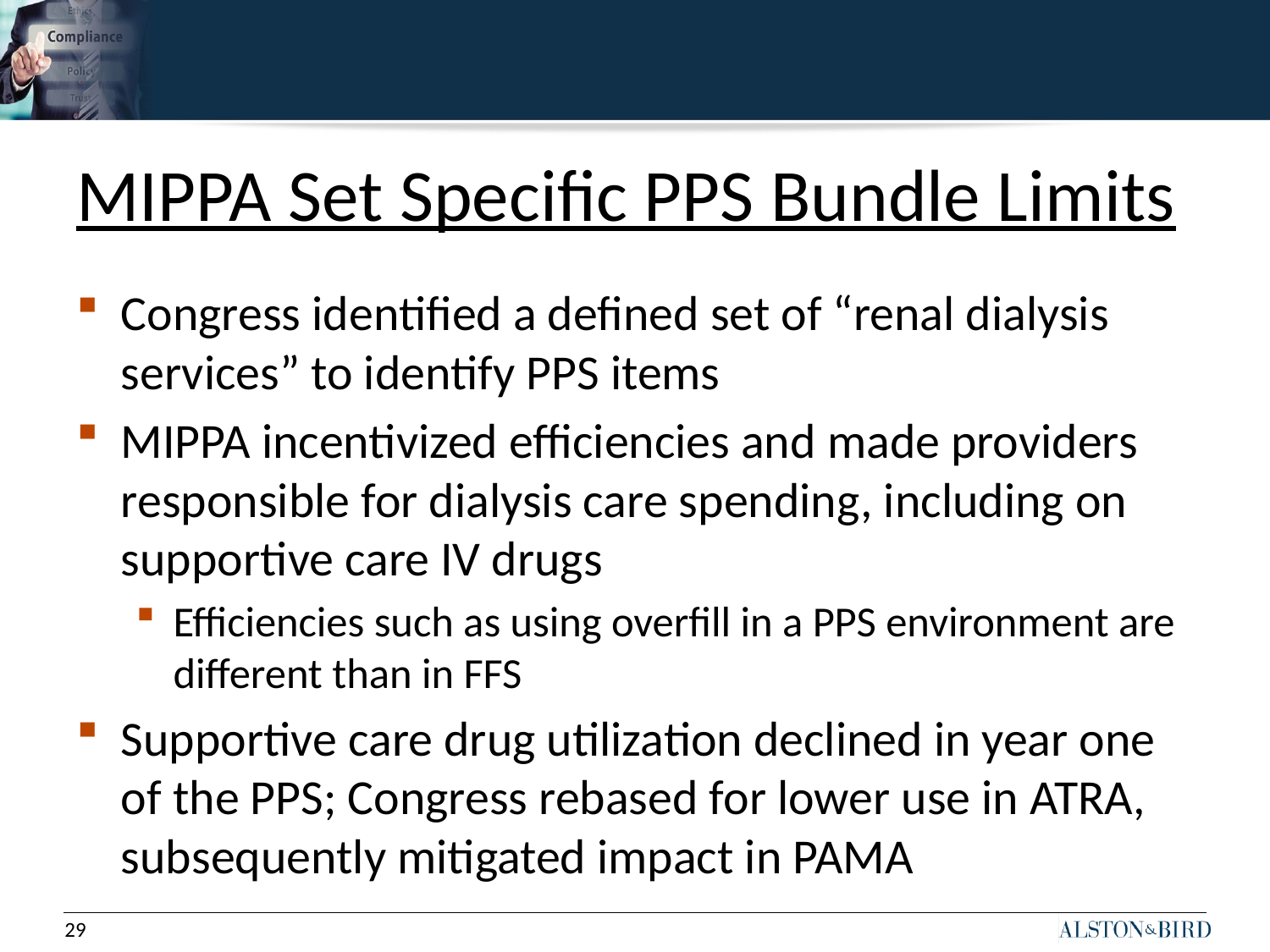

# MIPPA Set Specific PPS Bundle Limits
Congress identified a defined set of “renal dialysis services” to identify PPS items
MIPPA incentivized efficiencies and made providers responsible for dialysis care spending, including on supportive care IV drugs
Efficiencies such as using overfill in a PPS environment are different than in FFS
Supportive care drug utilization declined in year one of the PPS; Congress rebased for lower use in ATRA, subsequently mitigated impact in PAMA